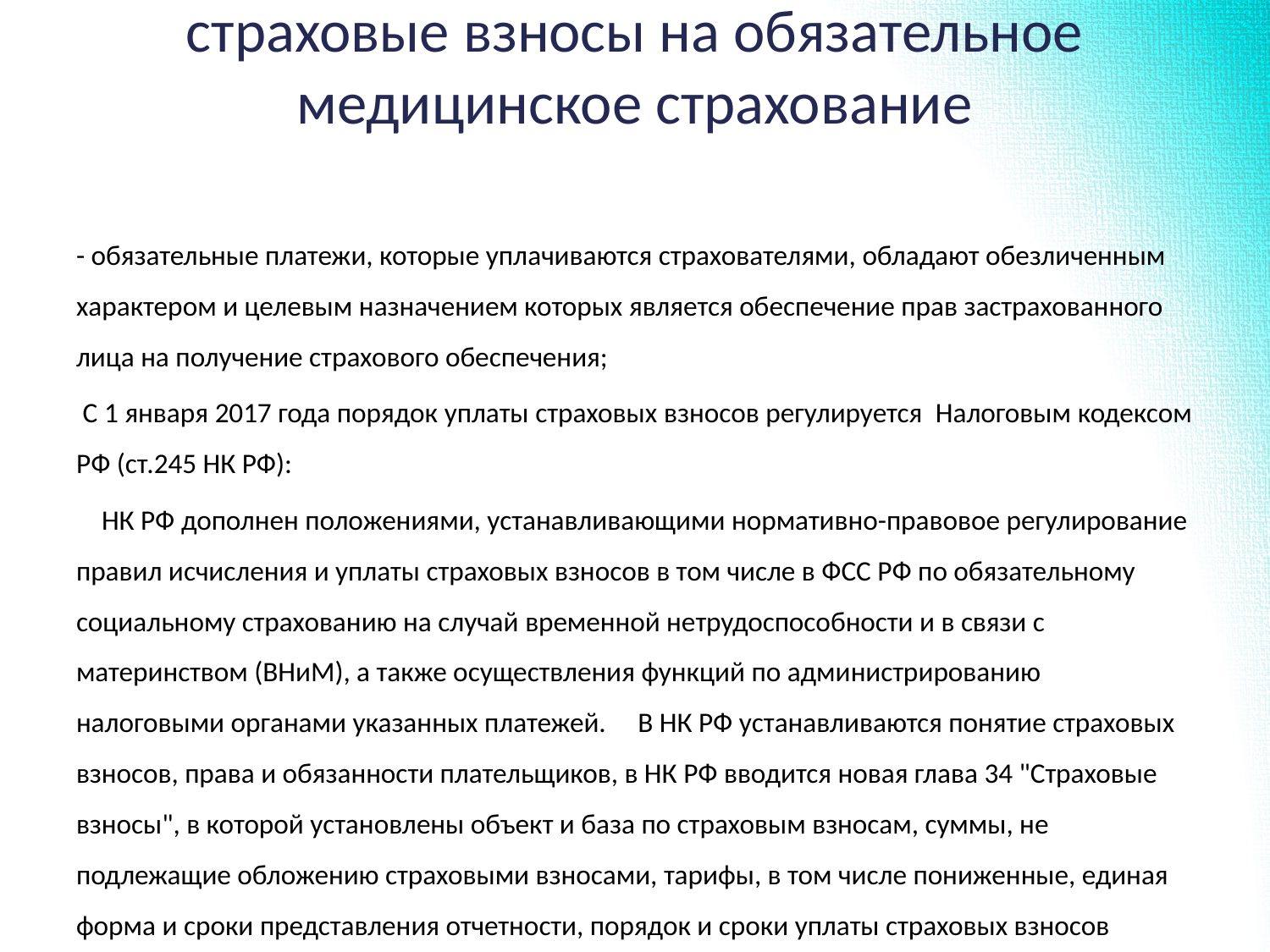

# страховые взносы на обязательное медицинское страхование

- обязательные платежи, которые уплачиваются страхователями, обладают обезличенным характером и целевым назначением которых является обеспечение прав застрахованного лица на получение страхового обеспечения;
 С 1 января 2017 года порядок уплаты страховых взносов регулируется  Налоговым кодексом РФ (ст.245 НК РФ):
    НК РФ дополнен положениями, устанавливающими нормативно-правовое регулирование правил исчисления и уплаты страховых взносов в том числе в ФСС РФ по обязательному социальному страхованию на случай временной нетрудоспособности и в связи с материнством (ВНиМ), а также осуществления функций по администрированию налоговыми органами указанных платежей.     В НК РФ устанавливаются понятие страховых взносов, права и обязанности плательщиков, в НК РФ вводится новая глава 34 "Страховые взносы", в которой установлены объект и база по страховым взносам, суммы, не подлежащие обложению страховыми взносами, тарифы, в том числе пониженные, единая форма и сроки представления отчетности, порядок и сроки уплаты страховых взносов